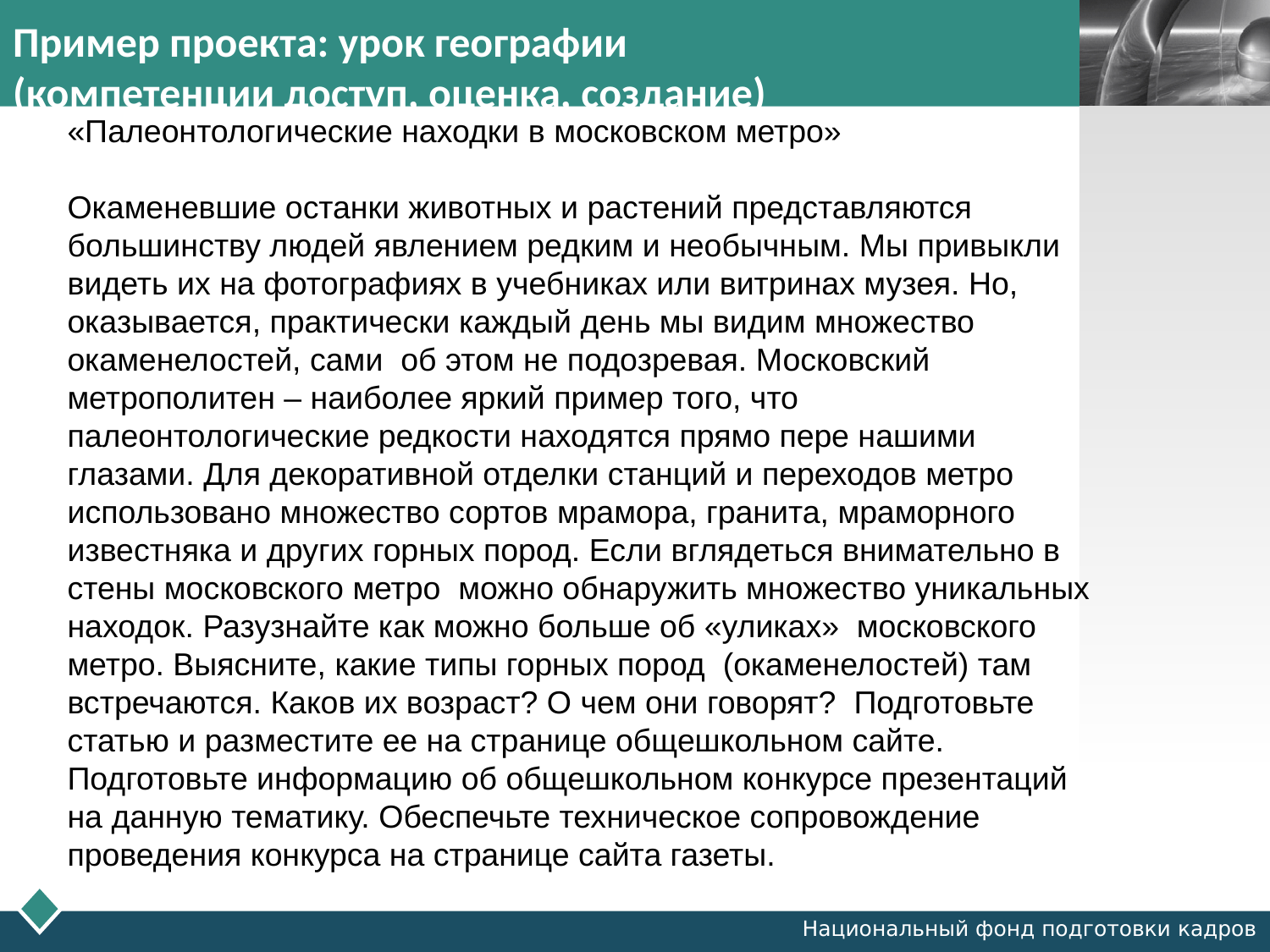

# Пример проекта: урок географии (компетенции доступ, оценка, создание)
«Палеонтологические находки в московском метро»

Окаменевшие останки животных и растений представляются большинству людей явлением редким и необычным. Мы привыкли видеть их на фотографиях в учебниках или витринах музея. Но, оказывается, практически каждый день мы видим множество окаменелостей, сами  об этом не подозревая. Московский метрополитен – наиболее яркий пример того, что палеонтологические редкости находятся прямо пере нашими глазами. Для декоративной отделки станций и переходов метро использовано множество сортов мрамора, гранита, мраморного известняка и других горных пород. Если вглядеться внимательно в стены московского метро  можно обнаружить множество уникальных находок. Разузнайте как можно больше об «уликах»  московского метро. Выясните, какие типы горных пород  (окаменелостей) там встречаются. Каков их возраст? О чем они говорят?  Подготовьте  статью и разместите ее на странице общешкольном сайте. Подготовьте информацию об общешкольном конкурсе презентаций на данную тематику. Обеспечьте техническое сопровождение проведения конкурса на странице сайта газеты.
Индивидуальные факторы, влияющие на формирование ИК-компетентности вне школы
Национальный фонд подготовки кадров